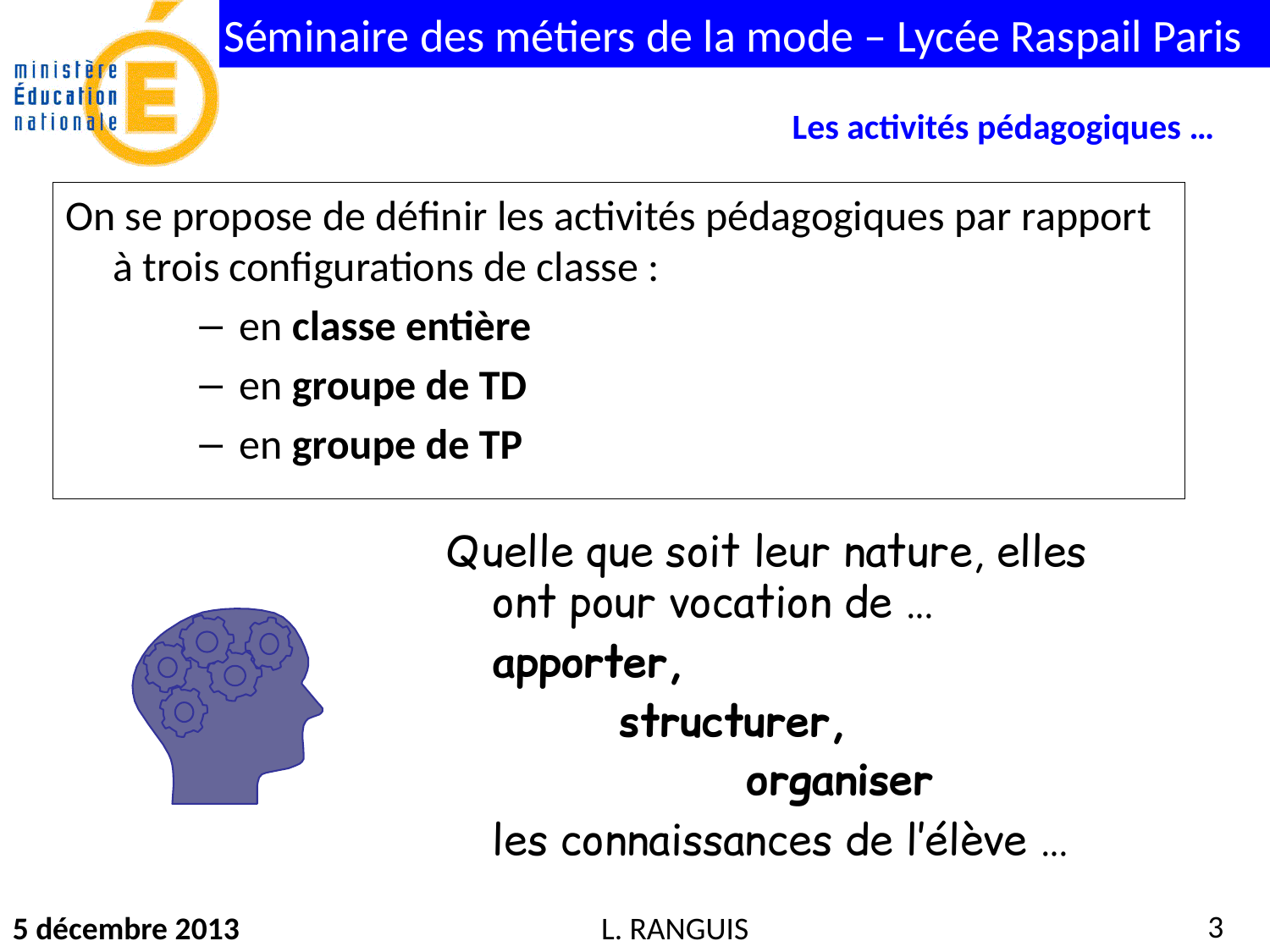

Les activités pédagogiques …
On se propose de définir les activités pédagogiques par rapport à trois configurations de classe :
en classe entière
en groupe de TD
en groupe de TP
Quelle que soit leur nature, elles  ont pour vocation de …
	apporter,
		structurer,
			organiser
	les connaissances de l’élève …

3
5 décembre 2013
L. RANGUIS